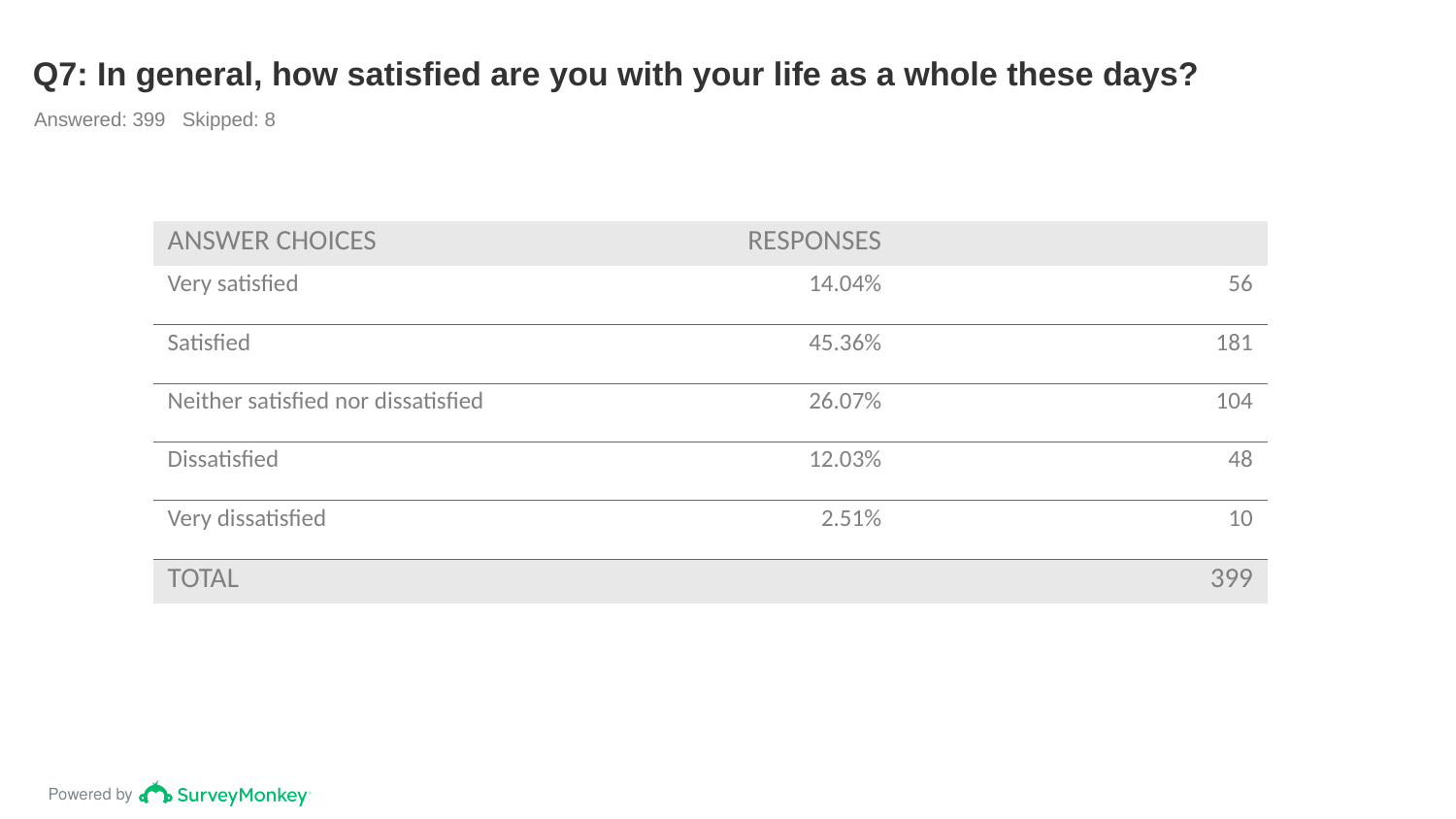

# Q7: In general, how satisfied are you with your life as a whole these days?
Answered: 399   Skipped: 8
| ANSWER CHOICES | RESPONSES |  |
| --- | --- | --- |
| Very satisfied | 14.04% | 56 |
| Satisfied | 45.36% | 181 |
| Neither satisfied nor dissatisfied | 26.07% | 104 |
| Dissatisfied | 12.03% | 48 |
| Very dissatisfied | 2.51% | 10 |
| TOTAL |  | 399 |